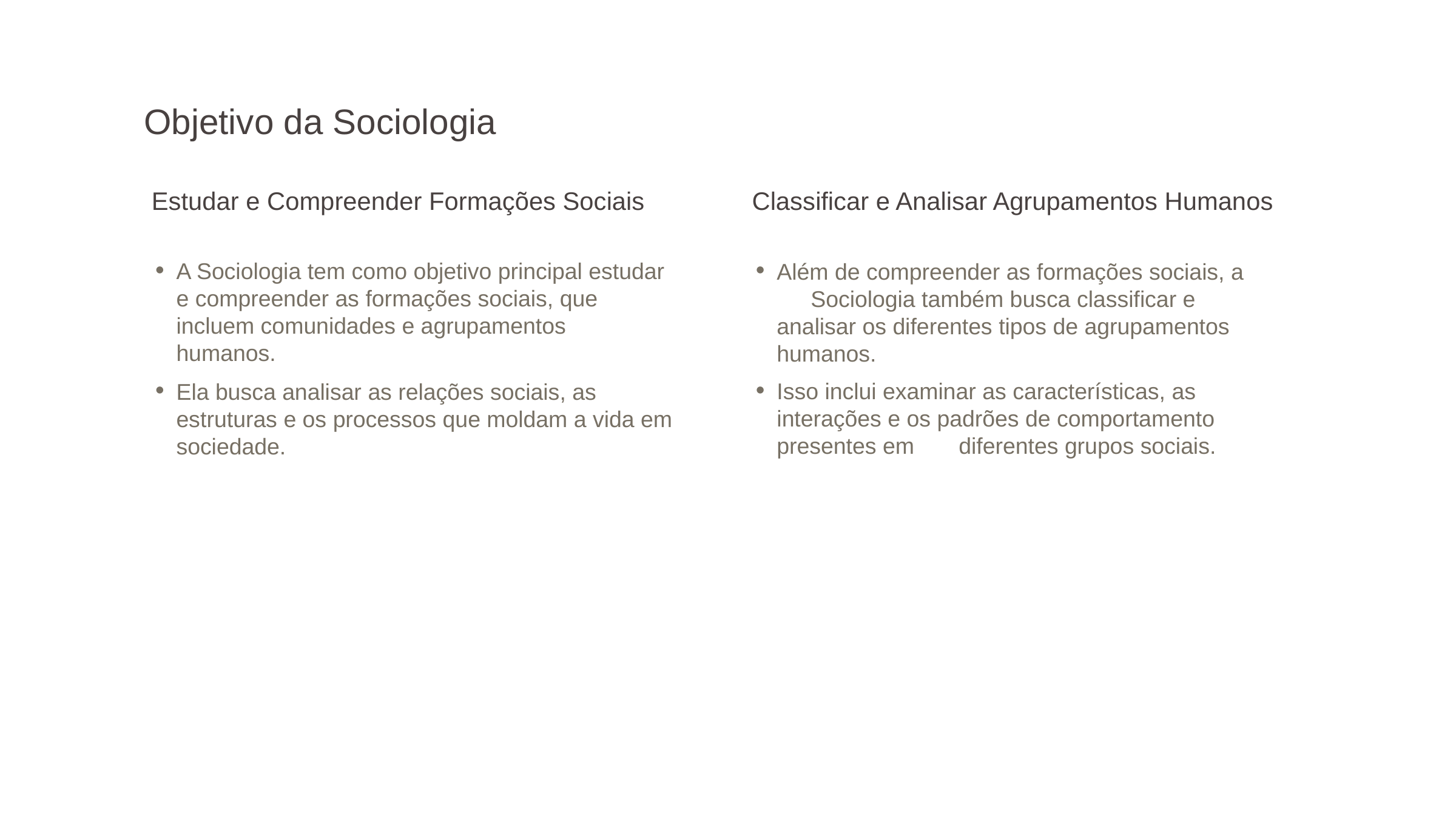

# Objetivo da Sociologia
Estudar e Compreender Formações Sociais
Classificar e Analisar Agrupamentos Humanos
A Sociologia tem como objetivo principal estudar e compreender as formações sociais, que incluem comunidades e agrupamentos humanos.
Ela busca analisar as relações sociais, as estruturas e os processos que moldam a vida em sociedade.
Além de compreender as formações sociais, a 	Sociologia também busca classificar e analisar os diferentes tipos de agrupamentos humanos.
Isso inclui examinar as características, as interações e os padrões de comportamento presentes em 	diferentes grupos sociais.